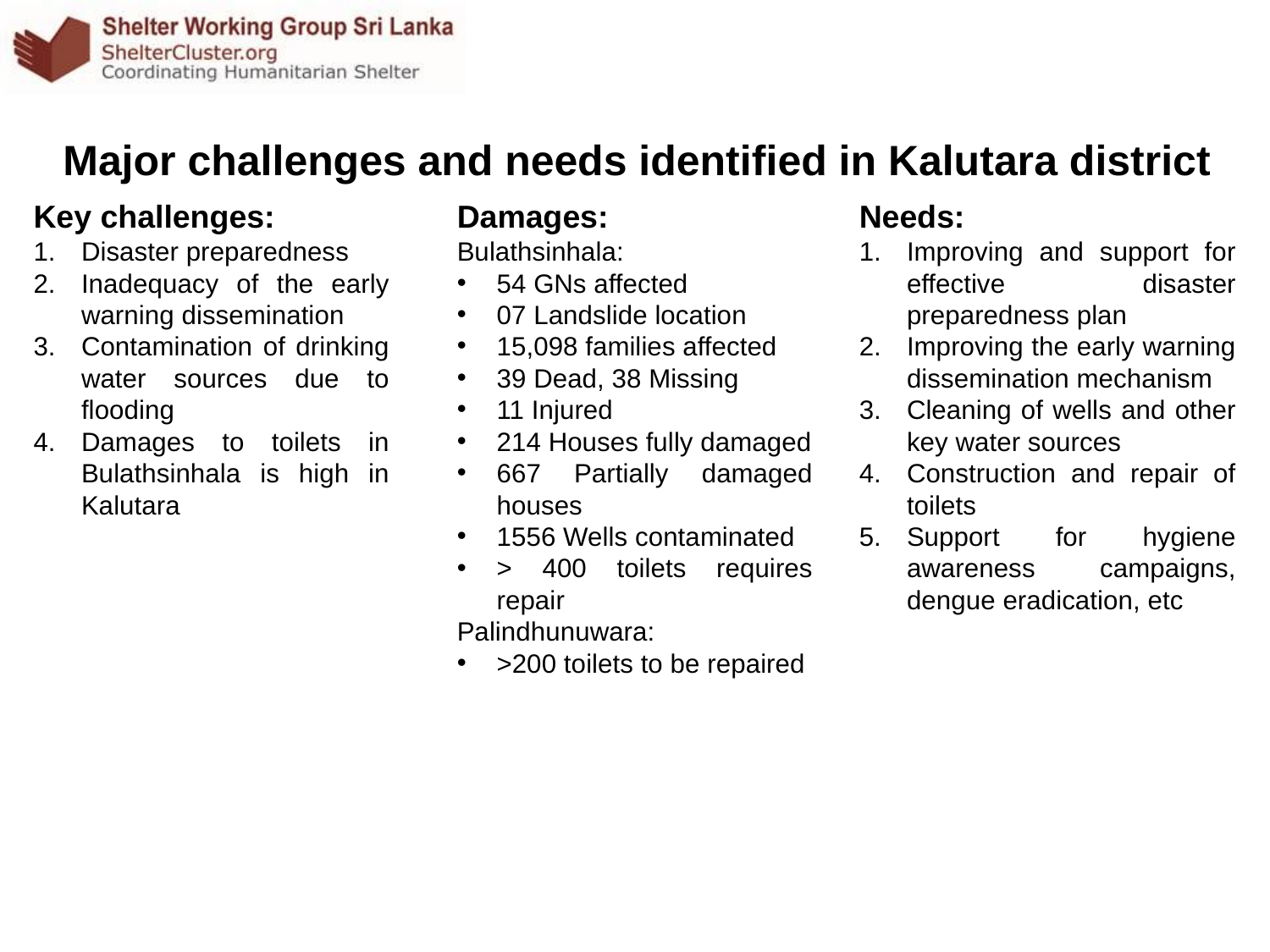

Major challenges and needs identified in Kalutara district
Key challenges:
Disaster preparedness
Inadequacy of the early warning dissemination
Contamination of drinking water sources due to flooding
Damages to toilets in Bulathsinhala is high in Kalutara
Damages:
Bulathsinhala:
54 GNs affected
07 Landslide location
15,098 families affected
39 Dead, 38 Missing
11 Injured
214 Houses fully damaged
667 Partially damaged houses
1556 Wells contaminated
> 400 toilets requires repair
Palindhunuwara:
>200 toilets to be repaired
Needs:
Improving and support for effective disaster preparedness plan
Improving the early warning dissemination mechanism
Cleaning of wells and other key water sources
Construction and repair of toilets
Support for hygiene awareness campaigns, dengue eradication, etc